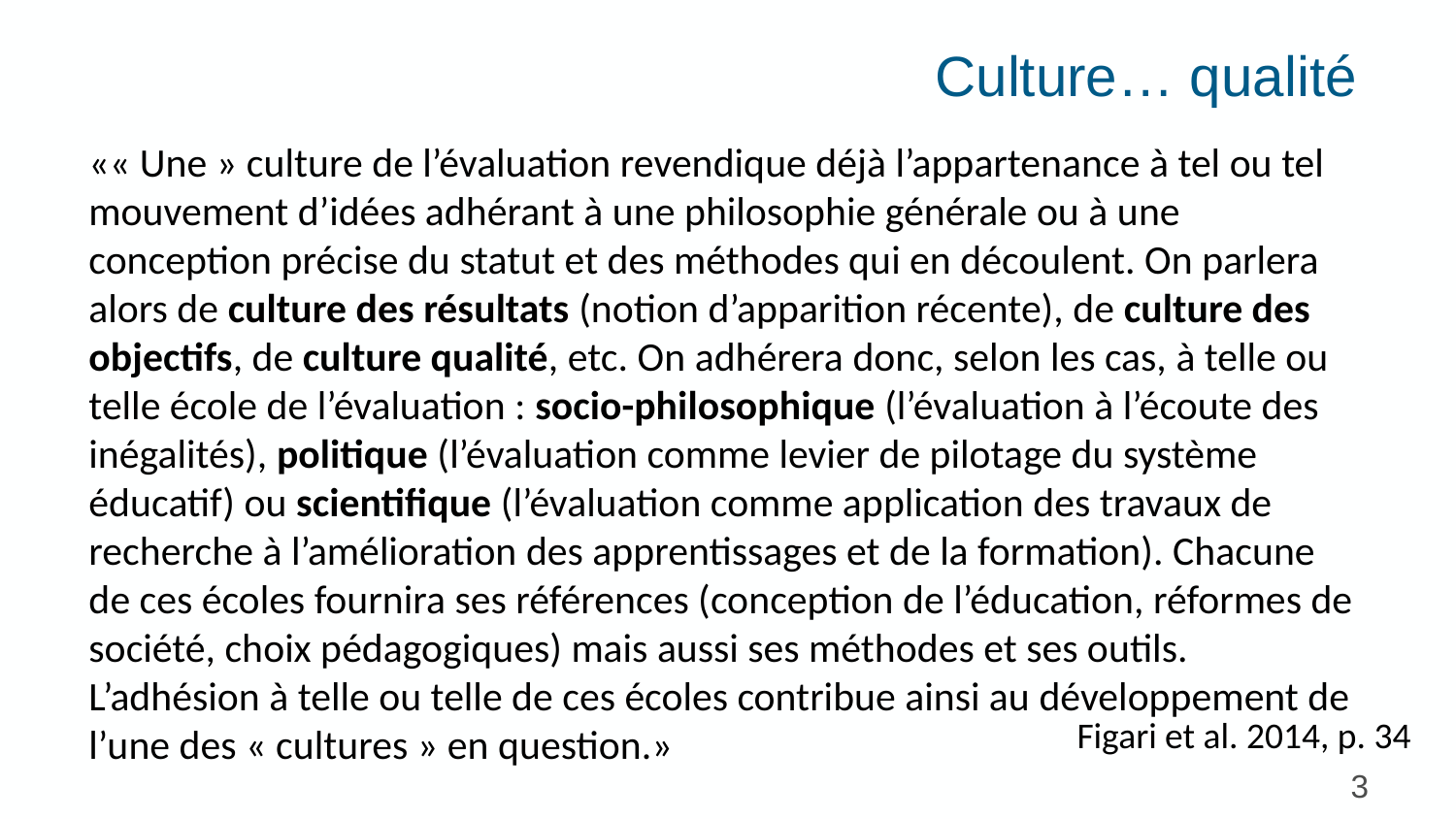

Culture… qualité
«« Une » culture de l’évaluation revendique déjà l’appartenance à tel ou tel mouvement d’idées adhérant à une philosophie générale ou à une conception précise du statut et des méthodes qui en découlent. On parlera alors de culture des résultats (notion d’apparition récente), de culture des objectifs, de culture qualité, etc. On adhérera donc, selon les cas, à telle ou telle école de l’évaluation : socio-philosophique (l’évaluation à l’écoute des inégalités), politique (l’évaluation comme levier de pilotage du système éducatif) ou scientifique (l’évaluation comme application des travaux de recherche à l’amélioration des apprentissages et de la formation). Chacune de ces écoles fournira ses références (conception de l’éducation, réformes de société, choix pédagogiques) mais aussi ses méthodes et ses outils. L’adhésion à telle ou telle de ces écoles contribue ainsi au développement de l’une des « cultures » en question.»
Figari et al. 2014, p. 34
3